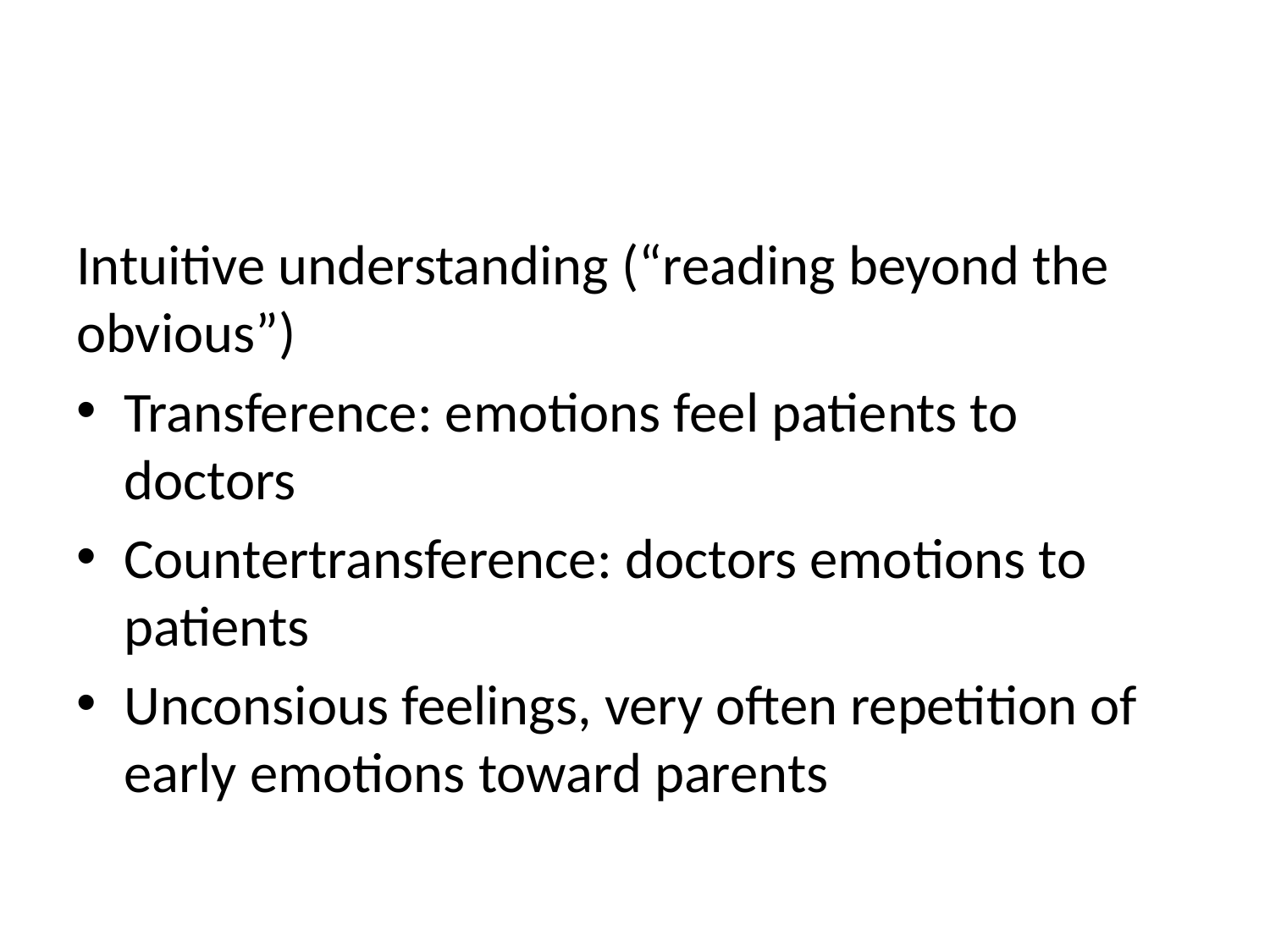

#
Intuitive understanding (“reading beyond the obvious”)
Transference: emotions feel patients to doctors
Countertransference: doctors emotions to patients
Unconsious feelings, very often repetition of early emotions toward parents